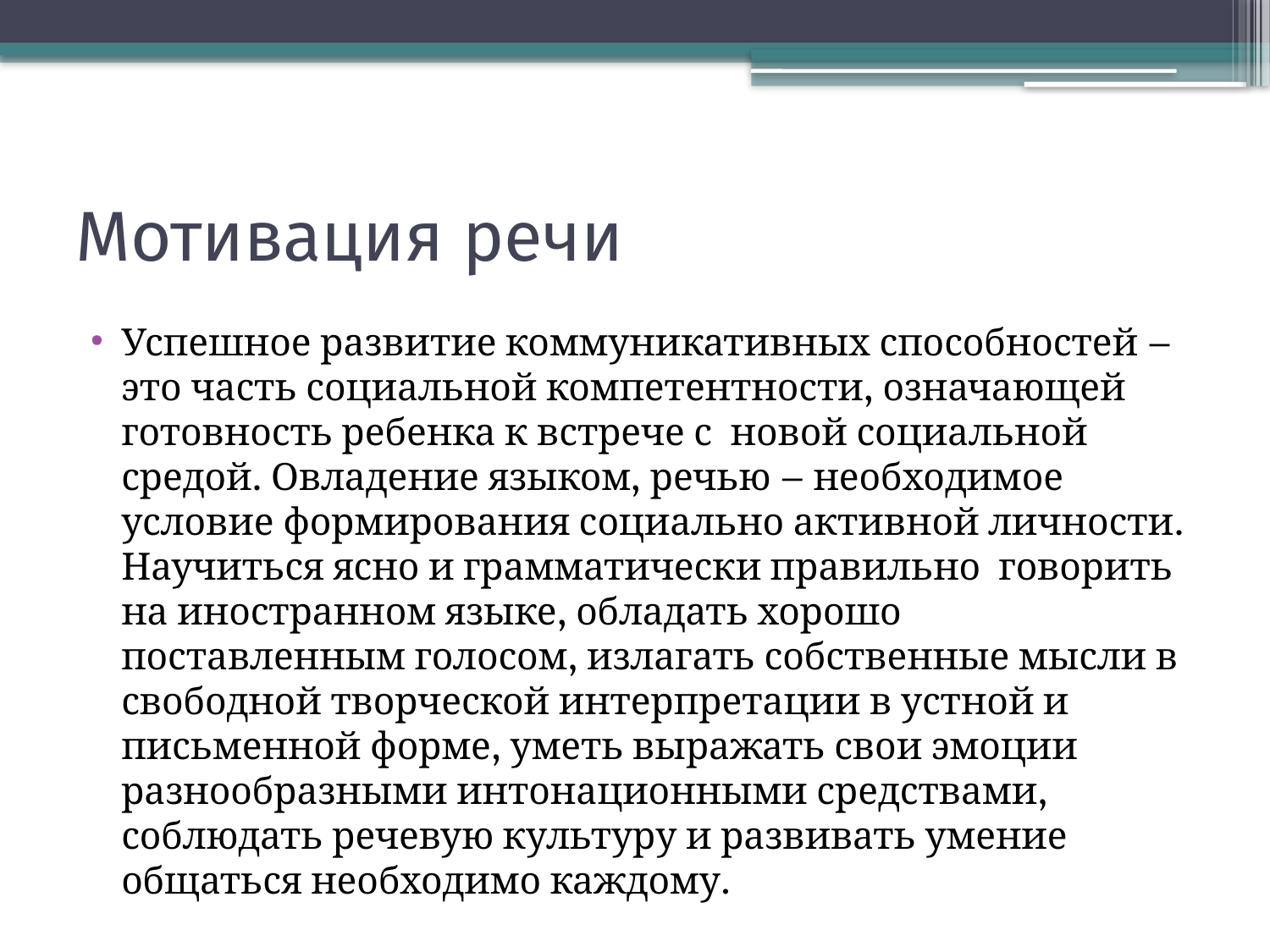

# Мотивация речи
Успешное развитие коммуникативных способностей – это часть социальной компетентности, означающей готовность ребенка к встрече с  новой социальной средой. Овладение языком, речью – необходимое условие формирования социально активной личности. Научиться ясно и грамматически правильно  говорить на иностранном языке, обладать хорошо поставленным голосом, излагать собственные мысли в свободной творческой интерпретации в устной и письменной форме, уметь выражать свои эмоции разнообразными интонационными средствами, соблюдать речевую культуру и развивать умение общаться необходимо каждому.